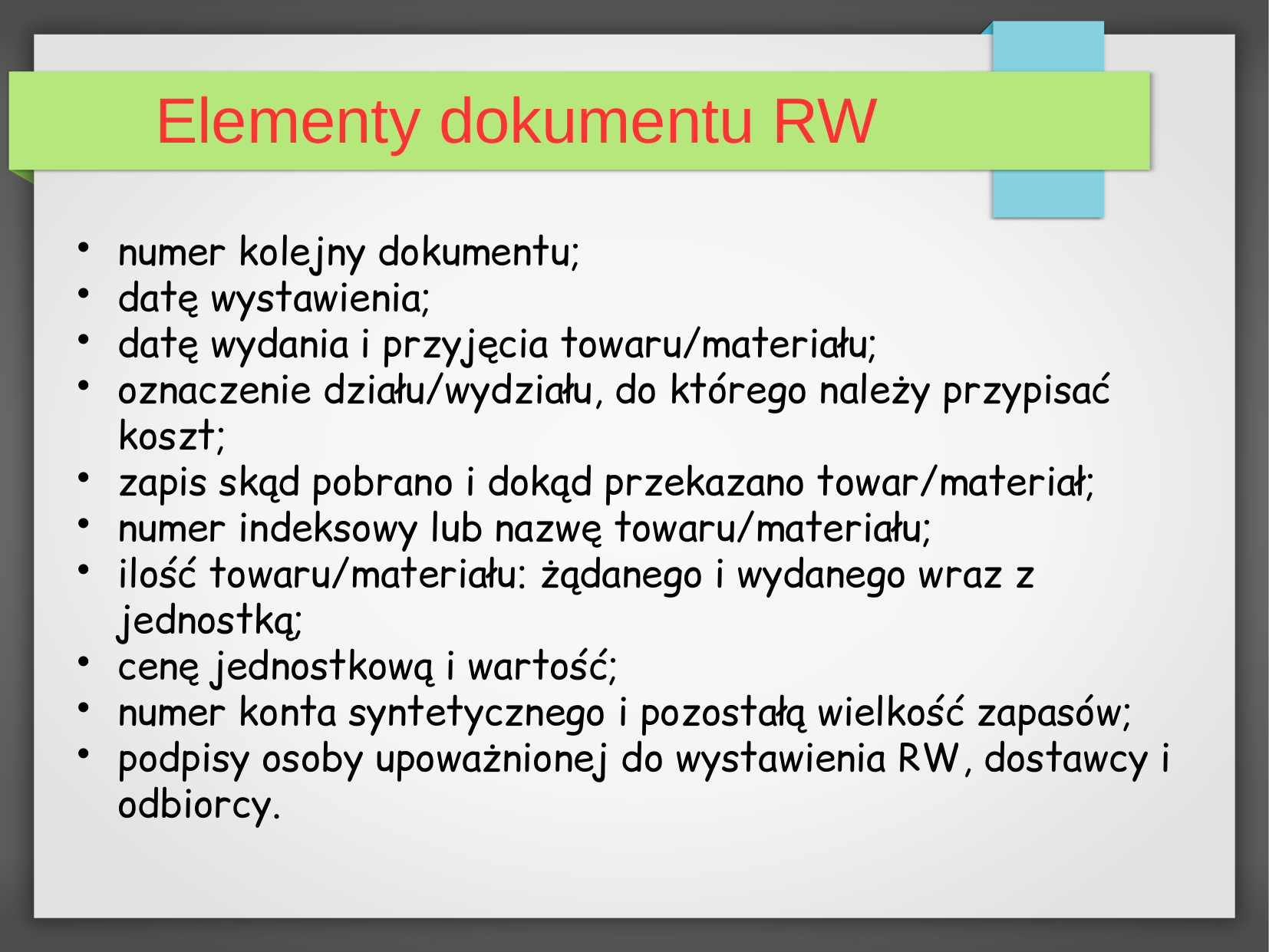

Elementy dokumentu RW
numer kolejny dokumentu;
datę wystawienia;
datę wydania i przyjęcia towaru/materiału;
oznaczenie działu/wydziału, do którego należy przypisać koszt;
zapis skąd pobrano i dokąd przekazano towar/materiał;
numer indeksowy lub nazwę towaru/materiału;
ilość towaru/materiału: żądanego i wydanego wraz z jednostką;
cenę jednostkową i wartość;
numer konta syntetycznego i pozostałą wielkość zapasów;
podpisy osoby upoważnionej do wystawienia RW, dostawcy i odbiorcy.